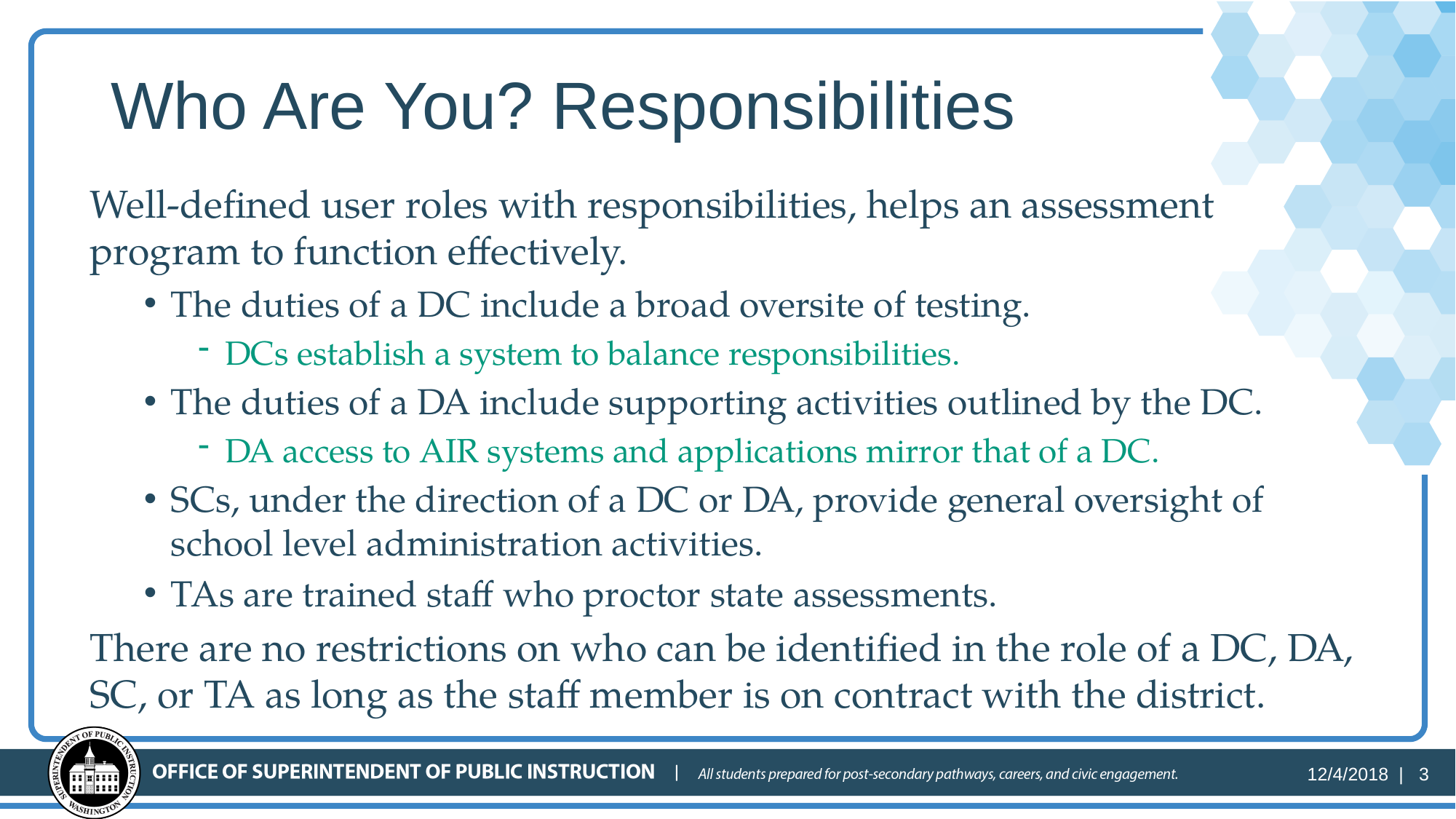

# Who Are You? Responsibilities
Well-defined user roles with responsibilities, helps an assessment program to function effectively.
The duties of a DC include a broad oversite of testing.
DCs establish a system to balance responsibilities.
The duties of a DA include supporting activities outlined by the DC.
DA access to AIR systems and applications mirror that of a DC.
SCs, under the direction of a DC or DA, provide general oversight of school level administration activities.
TAs are trained staff who proctor state assessments.
There are no restrictions on who can be identified in the role of a DC, DA, SC, or TA as long as the staff member is on contract with the district.